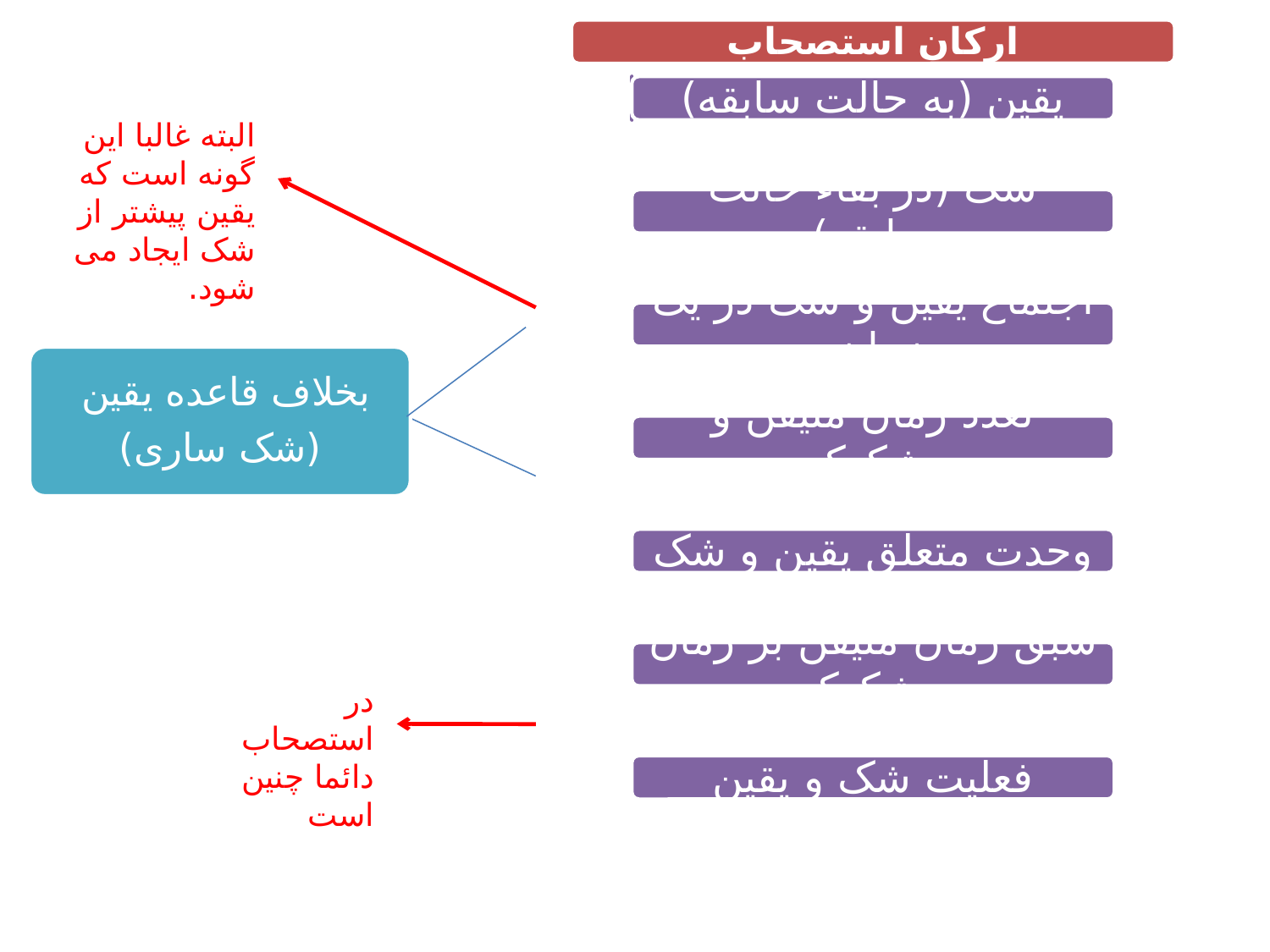

اركان استصحاب
یقین (به حالت سابقه)
شک (در بقاء حالت سابقه)
اجتماع یقین و شک در یک زمان
وحدت متعلق یقین و شک
تعدد زمان متیقن و مشکوک
سبق زمان متیقن بر زمان مشکوک
فعلیت شک و یقین
البته غالبا این گونه است که یقین پیشتر از شک ایجاد می شود.

بخلاف قاعده یقین
(شک ساری)
در استصحاب دائما چنین است